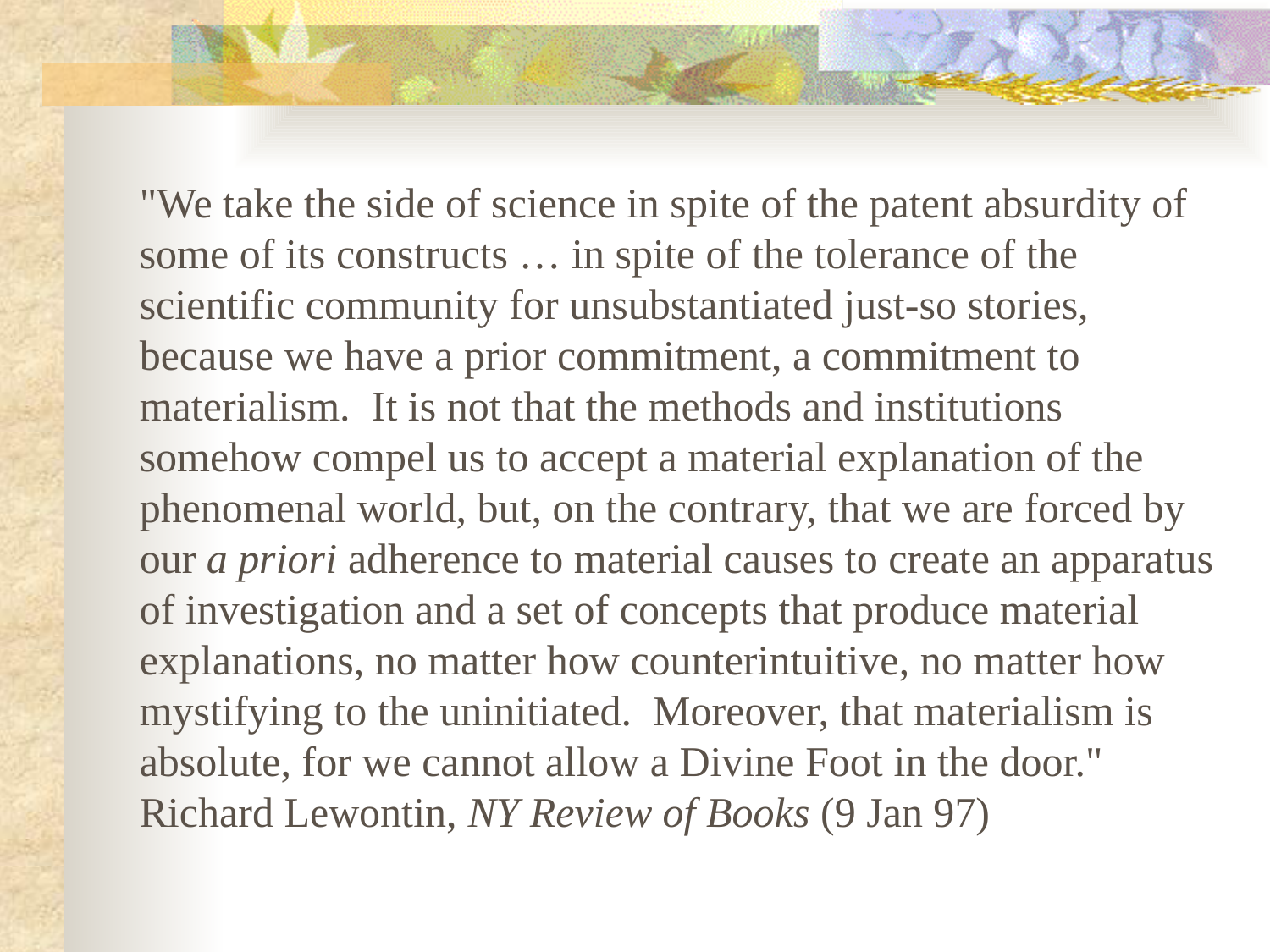

"We take the side of science in spite of the patent absurdity of some of its constructs … in spite of the tolerance of the scientific community for unsubstantiated just-so stories, because we have a prior commitment, a commitment to materialism.  It is not that the methods and institutions somehow compel us to accept a material explanation of the phenomenal world, but, on the contrary, that we are forced by our a priori adherence to material causes to create an apparatus of investigation and a set of concepts that produce material explanations, no matter how counterintuitive, no matter how mystifying to the uninitiated.  Moreover, that materialism is absolute, for we cannot allow a Divine Foot in the door."
Richard Lewontin, NY Review of Books (9 Jan 97)